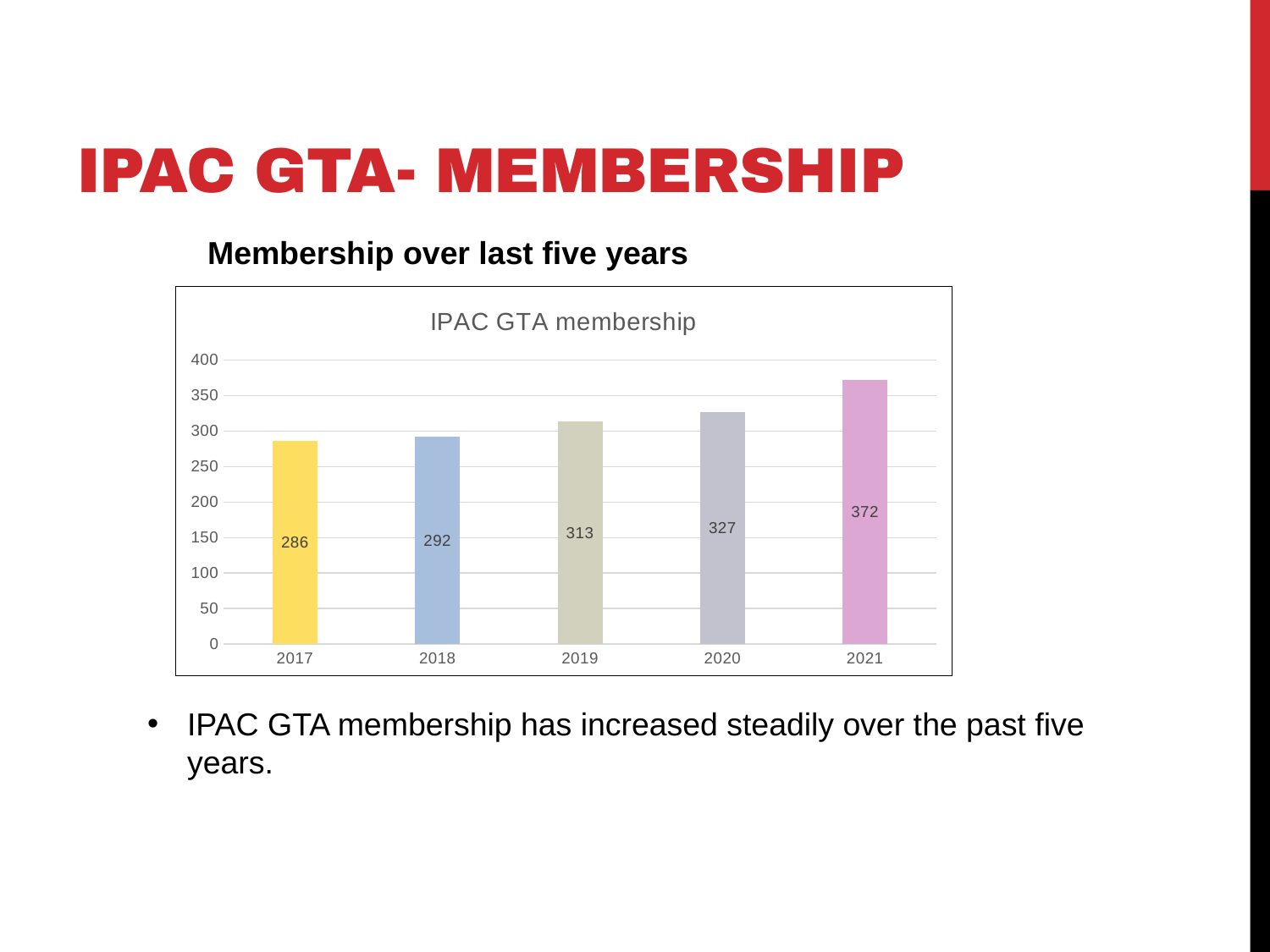

# IPAC GTA- Membership
Membership over last five years

### Chart: IPAC GTA membership

| Category |  |
|---|---|
| 2017 | 286.0 |
| 2018 | 292.0 |
| 2019 | 313.0 |
| 2020 | 327.0 |
| 2021 | 372.0 |
IPAC GTA membership has increased steadily over the past five years.